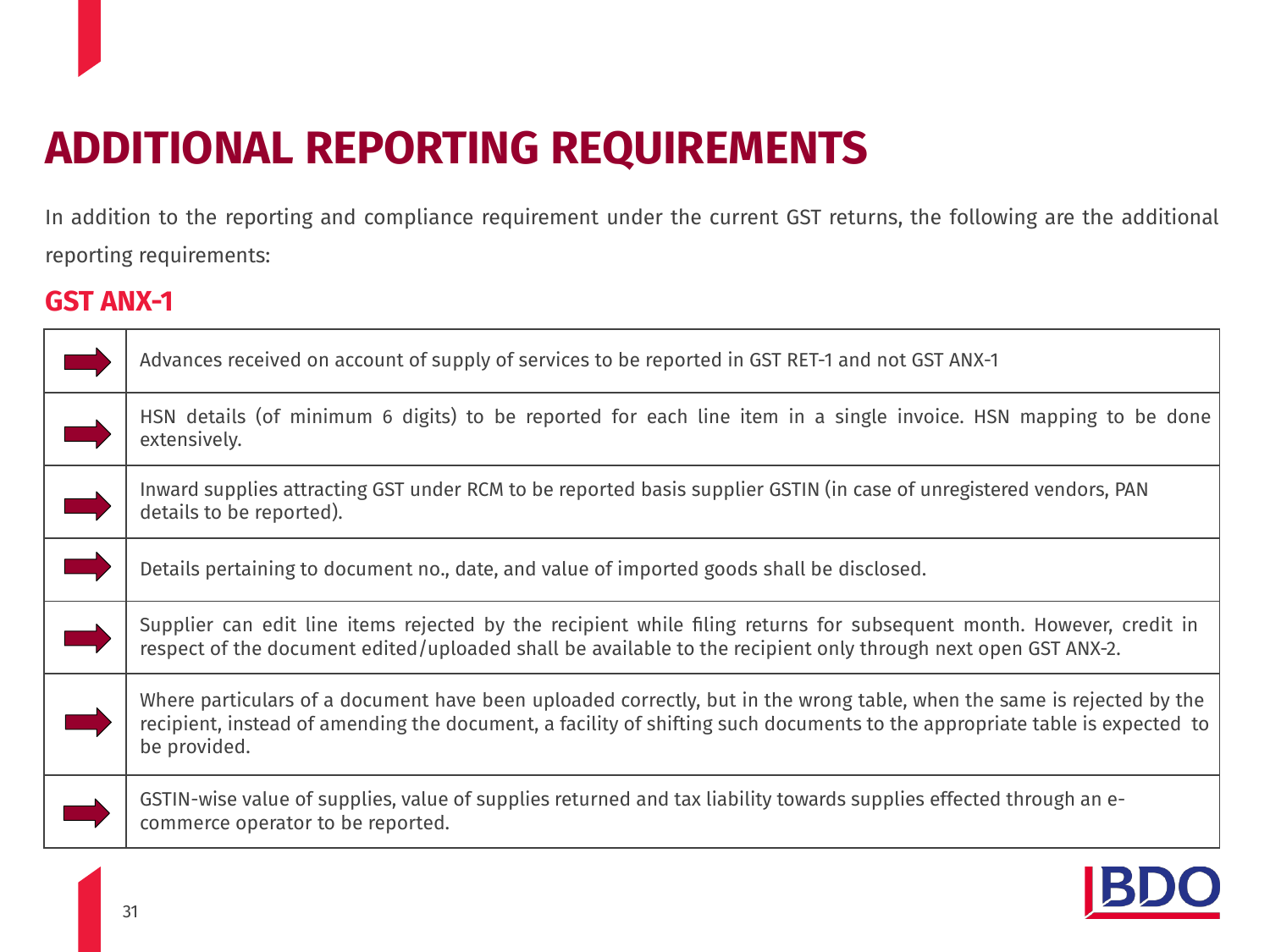

# ADDITIONAL REPORTING REQUIREMENTS
In addition to the reporting and compliance requirement under the current GST returns, the following are the additional
reporting requirements:
GST ANX-1
|  | Advances received on account of supply of services to be reported in GST RET-1 and not GST ANX-1 |
| --- | --- |
|  | HSN details (of minimum 6 digits) to be reported for each line item in a single invoice. HSN mapping to be done extensively. |
|  | Inward supplies attracting GST under RCM to be reported basis supplier GSTIN (in case of unregistered vendors, PAN details to be reported). |
|  | Details pertaining to document no., date, and value of imported goods shall be disclosed. |
|  | Supplier can edit line items rejected by the recipient while filing returns for subsequent month. However, credit in respect of the document edited/uploaded shall be available to the recipient only through next open GST ANX-2. |
|  | Where particulars of a document have been uploaded correctly, but in the wrong table, when the same is rejected by the recipient, instead of amending the document, a facility of shifting such documents to the appropriate table is expected to be provided. |
|  | GSTIN-wise value of supplies, value of supplies returned and tax liability towards supplies effected through an e- commerce operator to be reported. |

31